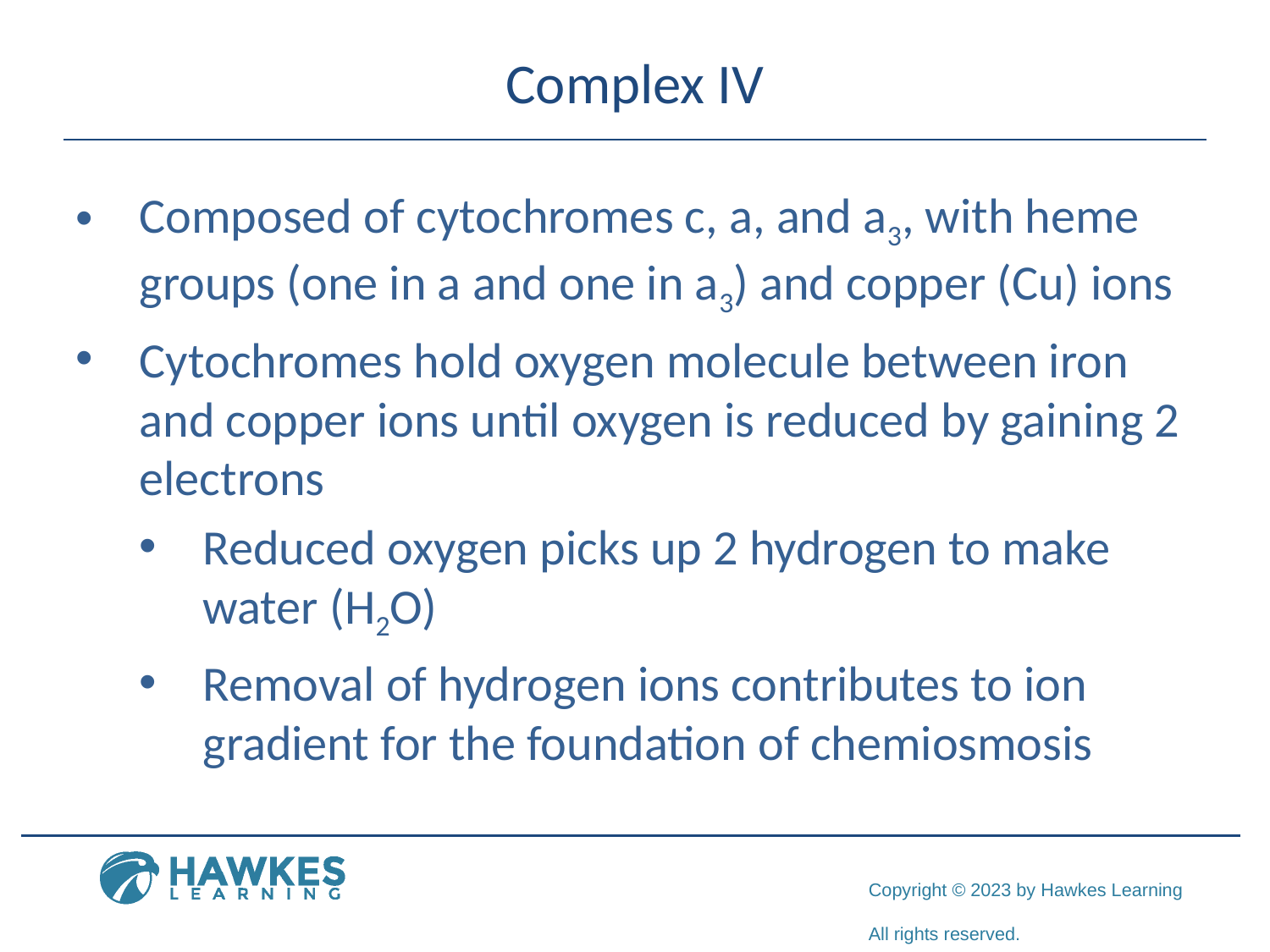

# Complex IV
Composed of cytochromes c, a, and a3, with heme groups (one in a and one in a3) and copper (Cu) ions
Cytochromes hold oxygen molecule between iron and copper ions until oxygen is reduced by gaining 2 electrons
Reduced oxygen picks up 2 hydrogen to make water (H2O)
Removal of hydrogen ions contributes to ion gradient for the foundation of chemiosmosis